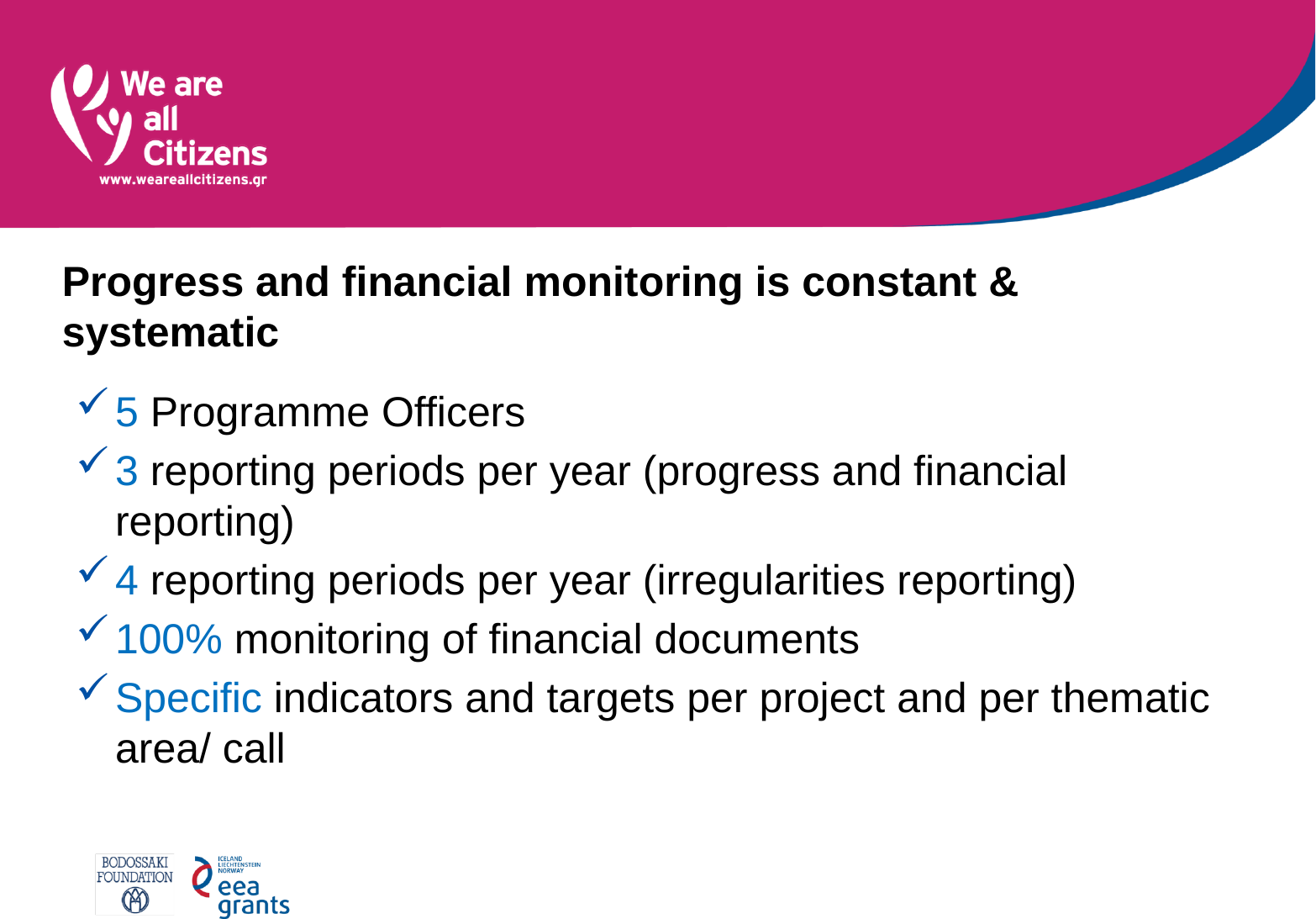

# Progress and financial monitoring is constant & systematic
5 Programme Officers
3 reporting periods per year (progress and financial reporting)
4 reporting periods per year (irregularities reporting)
100% monitoring of financial documents
Specific indicators and targets per project and per thematic area/ call